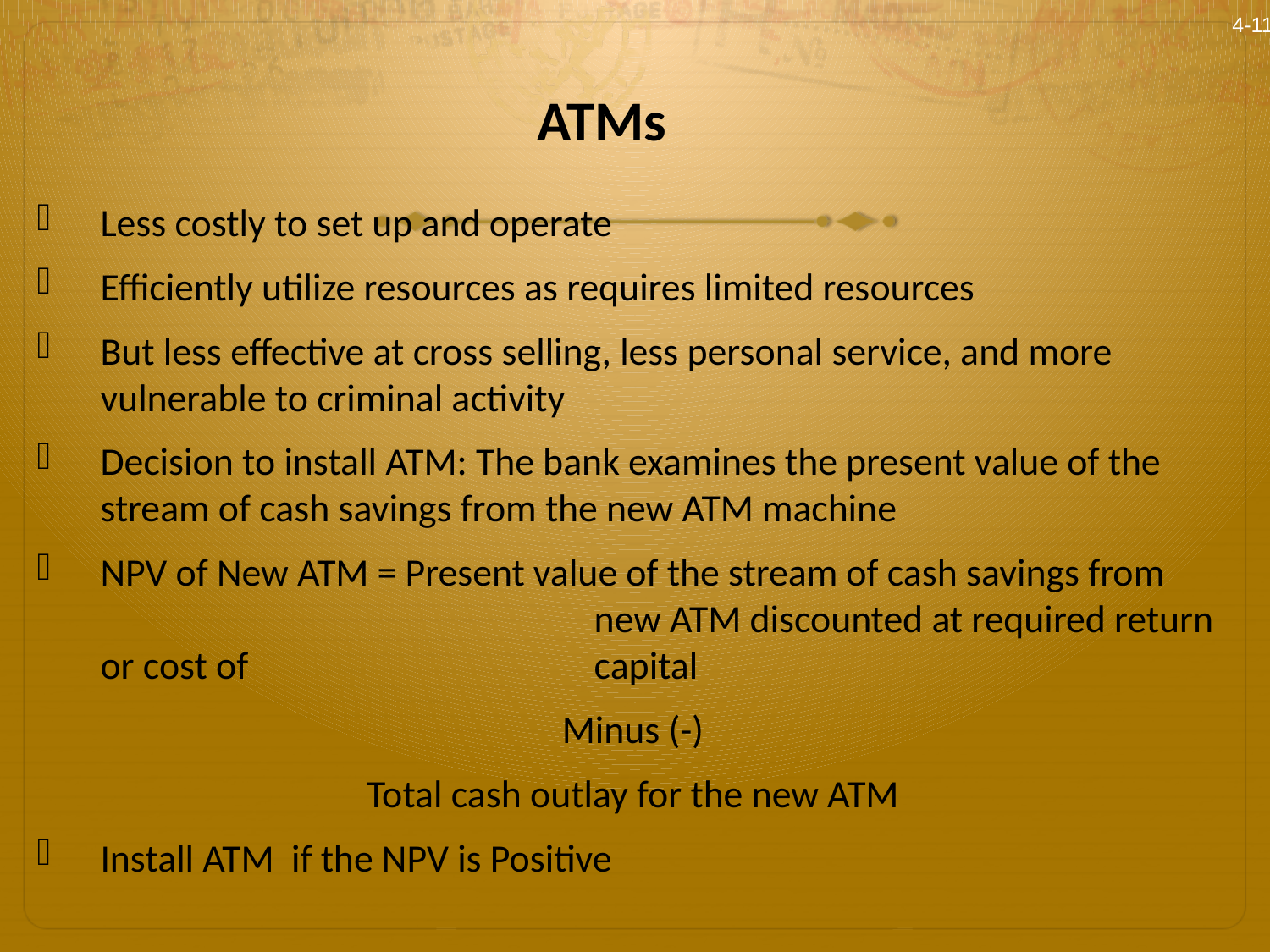

4-11
# ATMs
Less costly to set up and operate
Efficiently utilize resources as requires limited resources
But less effective at cross selling, less personal service, and more vulnerable to criminal activity
Decision to install ATM: The bank examines the present value of the stream of cash savings from the new ATM machine
NPV of New ATM = Present value of the stream of cash savings from 			             new ATM discounted at required return or cost of 		             capital
Minus (-)
Total cash outlay for the new ATM
Install ATM  if the NPV is Positive